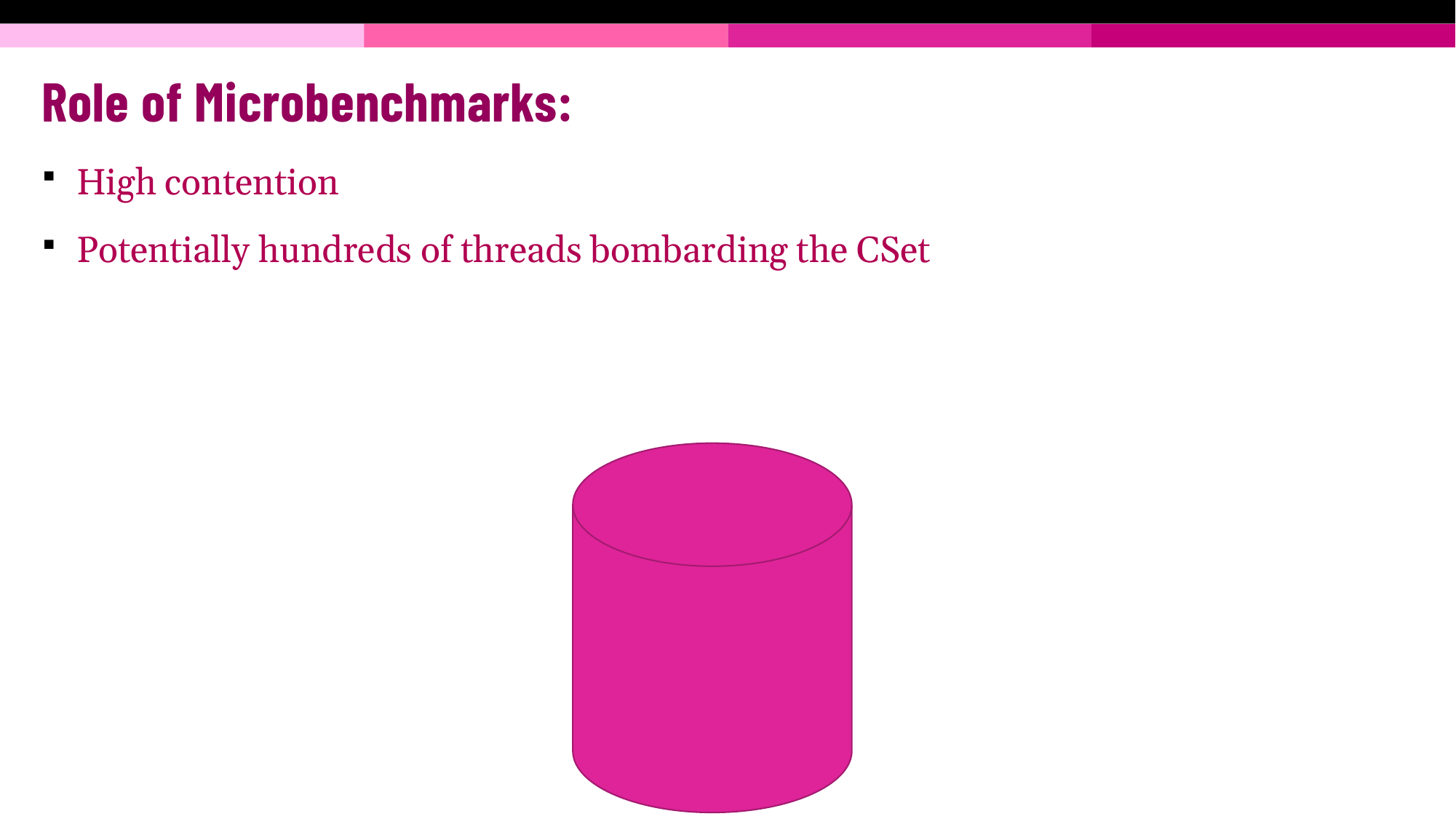

Role of Microbenchmarks:
High contention
Potentially hundreds of threads bombarding the CSet